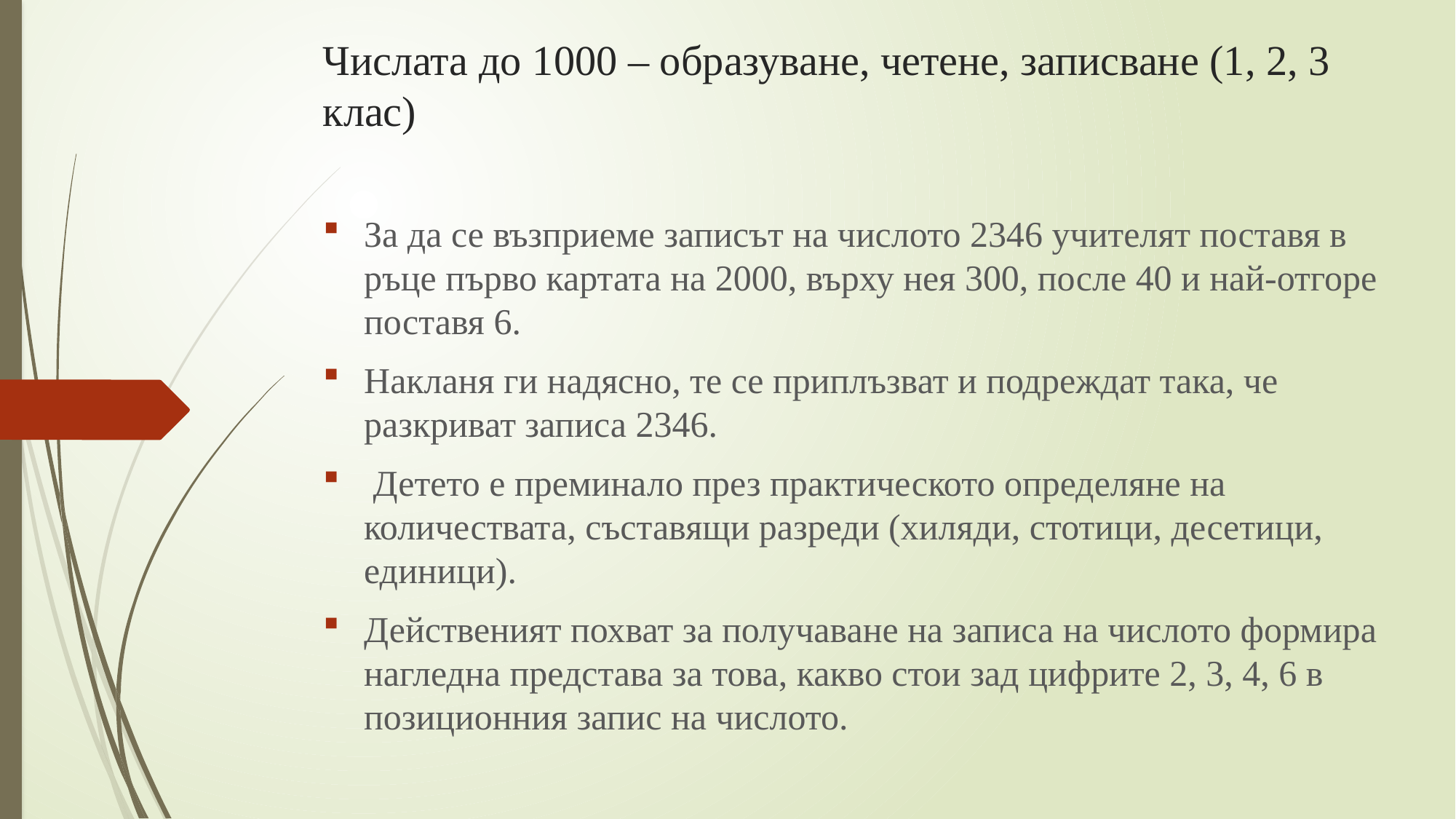

# Числата до 1000 – образуване, четене, записване (1, 2, 3 клас)

За да се възприеме записът на числото 2346 учителят поставя в ръце първо картата на 2000, върху нея 300, после 40 и най-отгоре поставя 6.
Накланя ги надясно, те се приплъзват и подреждат така, че разкриват записа 2346.
 Детето е преминало през практическото определяне на количествата, съставящи разреди (хиляди, стотици, десетици, единици).
Действеният похват за получаване на записа на числото формира нагледна представа за това, какво стои зад цифрите 2, 3, 4, 6 в позиционния запис на числото.